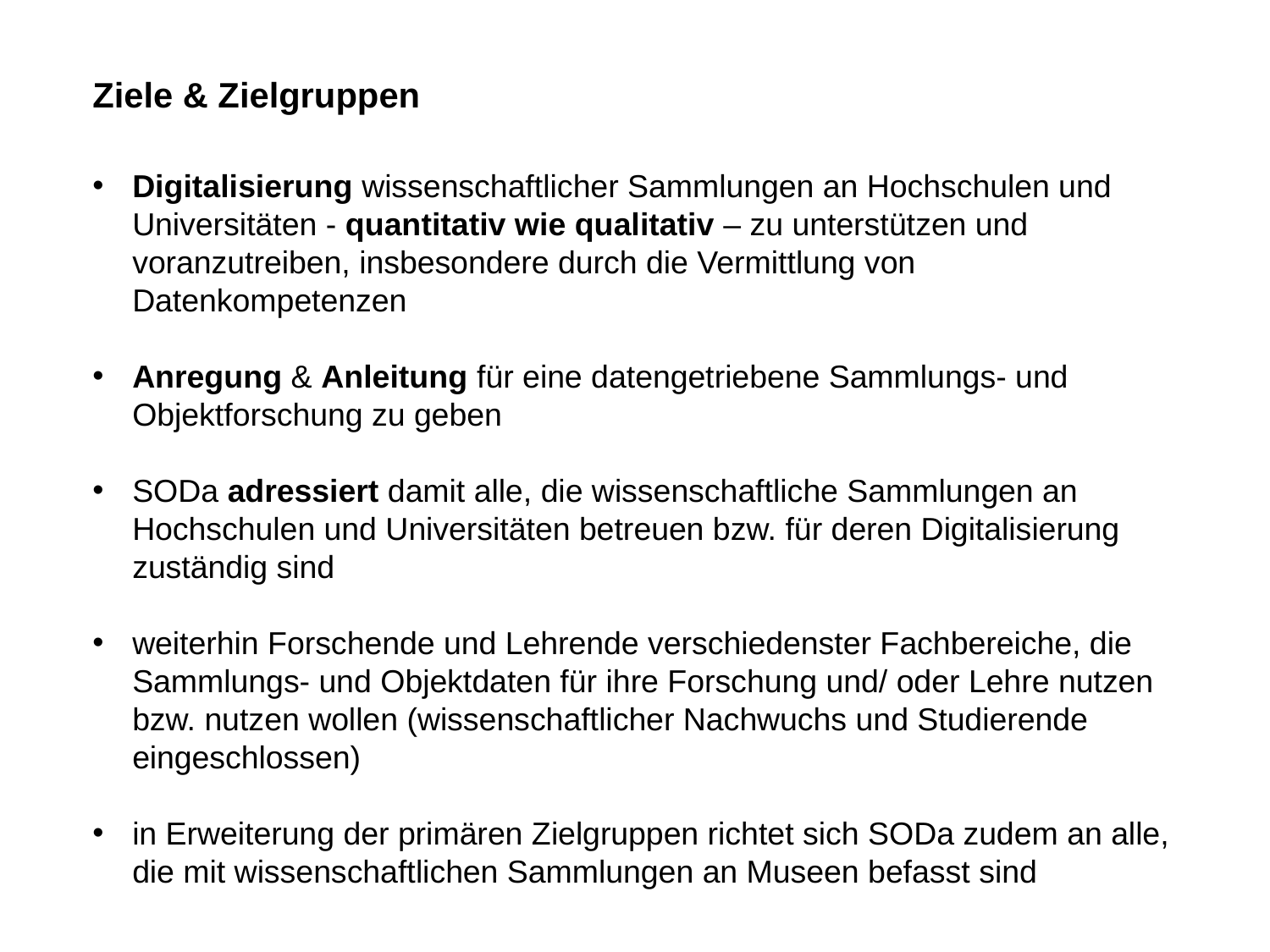

Ziele & Zielgruppen

Digitalisierung wissenschaftlicher Sammlungen an Hochschulen und Universitäten - quantitativ wie qualitativ – zu unterstützen und voranzutreiben, insbesondere durch die Vermittlung von Datenkompetenzen

Anregung & Anleitung für eine datengetriebene Sammlungs- und Objektforschung zu geben

SODa adressiert damit alle, die wissenschaftliche Sammlungen an Hochschulen und Universitäten betreuen bzw. für deren Digitalisierung zuständig sind

weiterhin Forschende und Lehrende verschiedenster Fachbereiche, die Sammlungs- und Objektdaten für ihre Forschung und/ oder Lehre nutzen bzw. nutzen wollen (wissenschaftlicher Nachwuchs und Studierende eingeschlossen)

in Erweiterung der primären Zielgruppen richtet sich SODa zudem an alle, die mit wissenschaftlichen Sammlungen an Museen befasst sind